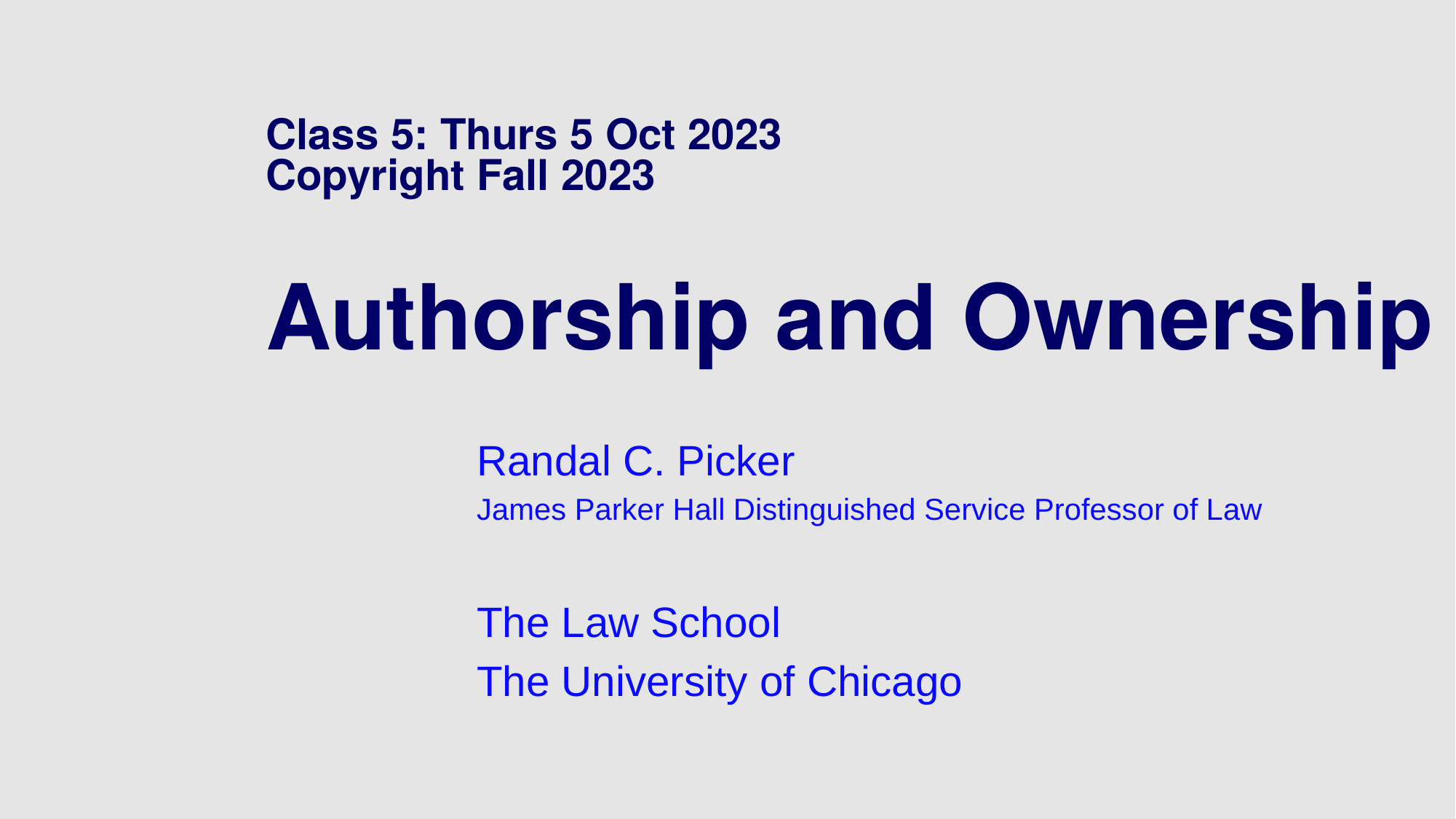

# Class 5: Thurs 5 Oct 2023 Copyright Fall 2023 Authorship and Ownership
Randal C. Picker
James Parker Hall Distinguished Service Professor of Law

The Law School
The University of Chicago